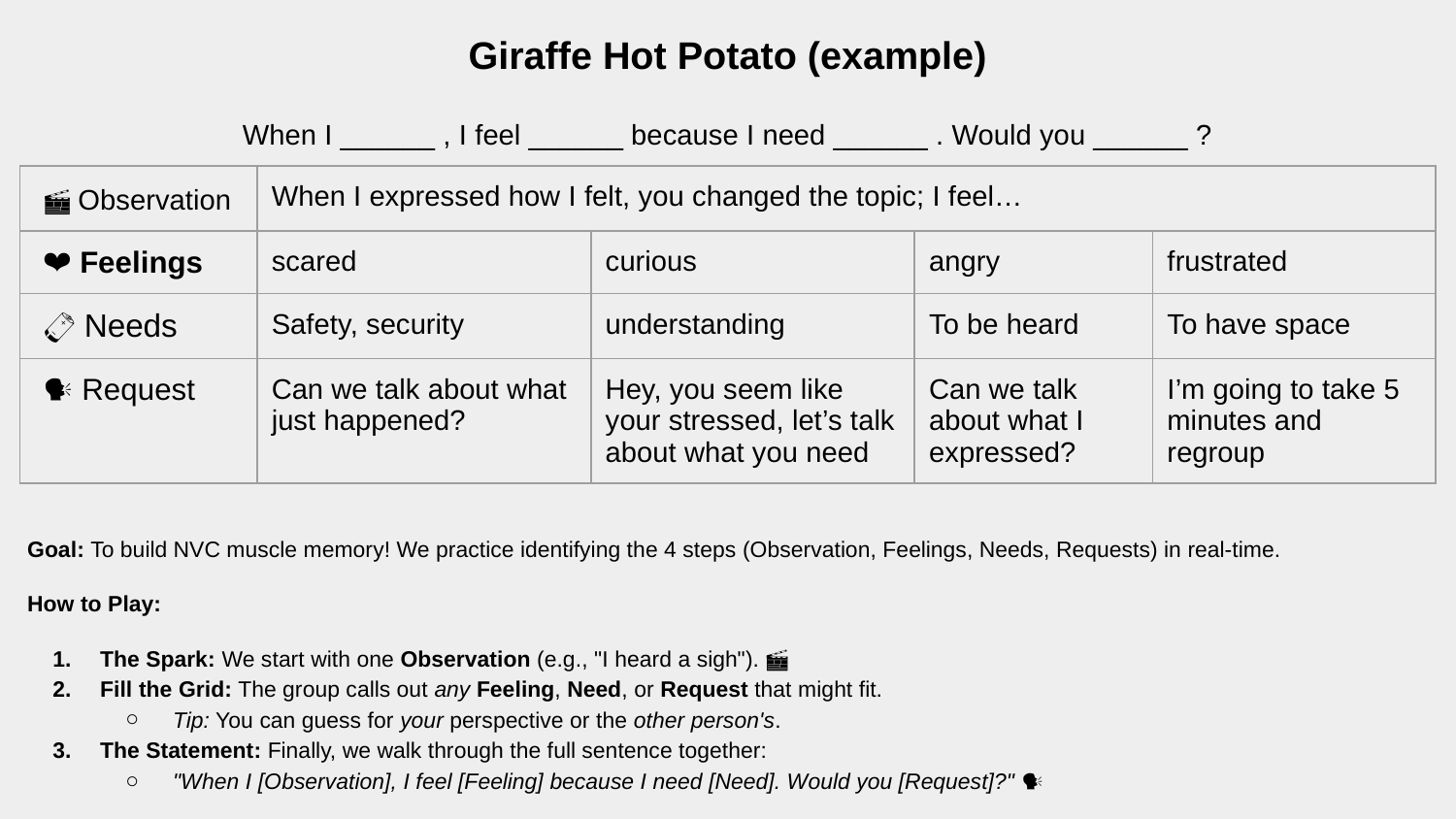

# Giraffe Hot Potato (example)
When I ______ , I feel ______ because I need ______ . Would you ______ ?
| 🎬 Observation | When I expressed how I felt, you changed the topic; I feel… |  |  |  |
| --- | --- | --- | --- | --- |
| ❤️ Feelings | scared | curious | angry | frustrated |
| 🔋 Needs | Safety, security | understanding | To be heard | To have space |
| 🗣️ Request | Can we talk about what just happened? | Hey, you seem like your stressed, let’s talk about what you need | Can we talk about what I expressed? | I’m going to take 5 minutes and regroup |
Goal: To build NVC muscle memory! We practice identifying the 4 steps (Observation, Feelings, Needs, Requests) in real-time.
How to Play:
The Spark: We start with one Observation (e.g., "I heard a sigh"). 🎬
Fill the Grid: The group calls out any Feeling, Need, or Request that might fit.
Tip: You can guess for your perspective or the other person's.
The Statement: Finally, we walk through the full sentence together:
"When I [Observation], I feel [Feeling] because I need [Need]. Would you [Request]?" 🗣️